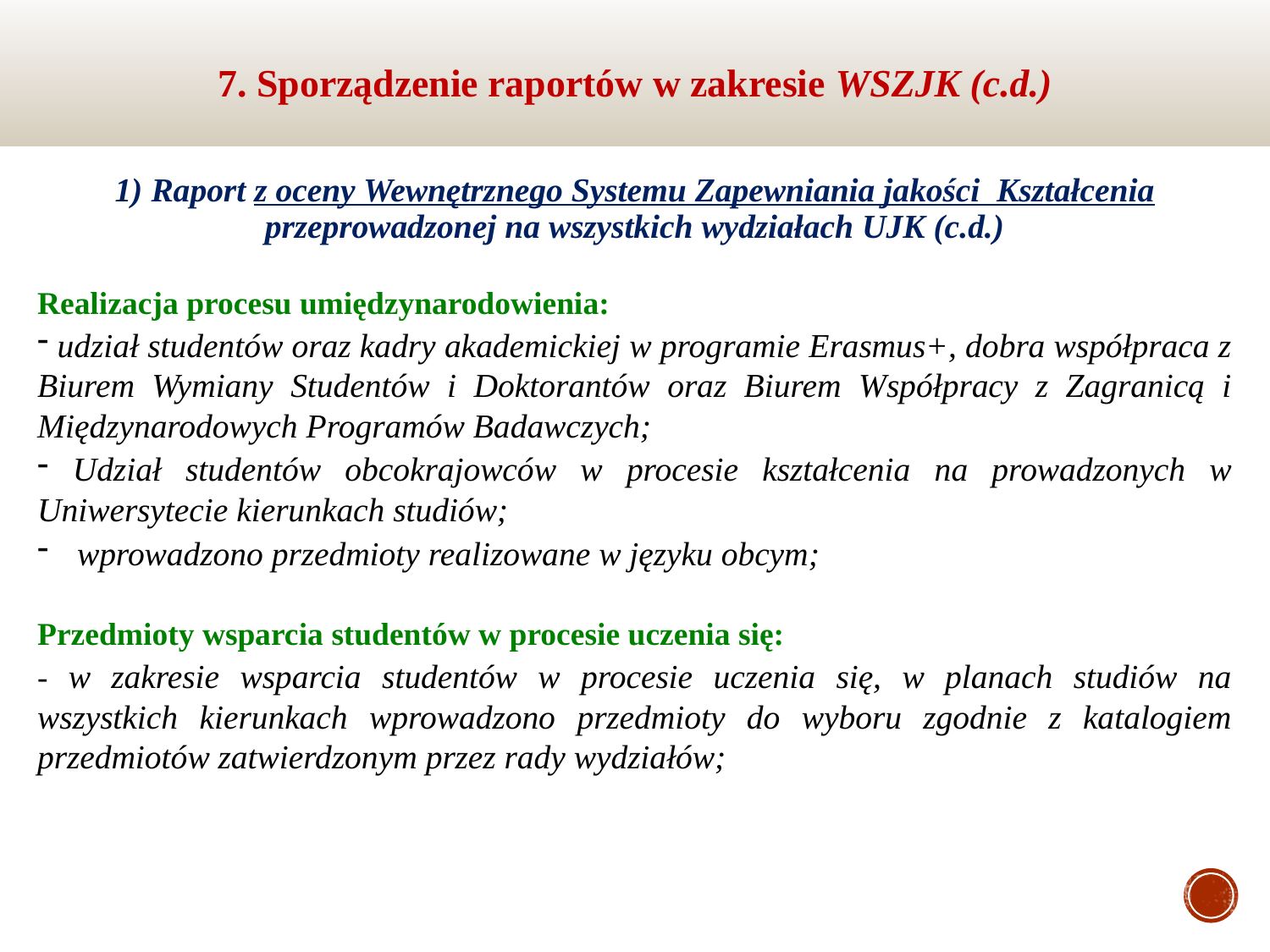

7. Sporządzenie raportów w zakresie WSZJK (c.d.)

1) Raport z oceny Wewnętrznego Systemu Zapewniania jakości  Kształcenia przeprowadzonej na wszystkich wydziałach UJK (c.d.)

Realizacja procesu umiędzynarodowienia:
 udział studentów oraz kadry akademickiej w programie Erasmus+, dobra współpraca z Biurem Wymiany Studentów i Doktorantów oraz Biurem Współpracy z Zagranicą i Międzynarodowych Programów Badawczych;
 Udział studentów obcokrajowców w procesie kształcenia na prowadzonych w Uniwersytecie kierunkach studiów;
wprowadzono przedmioty realizowane w języku obcym;

Przedmioty wsparcia studentów w procesie uczenia się:
- w zakresie wsparcia studentów w procesie uczenia się, w planach studiów na wszystkich kierunkach wprowadzono przedmioty do wyboru zgodnie z katalogiem przedmiotów zatwierdzonym przez rady wydziałów;